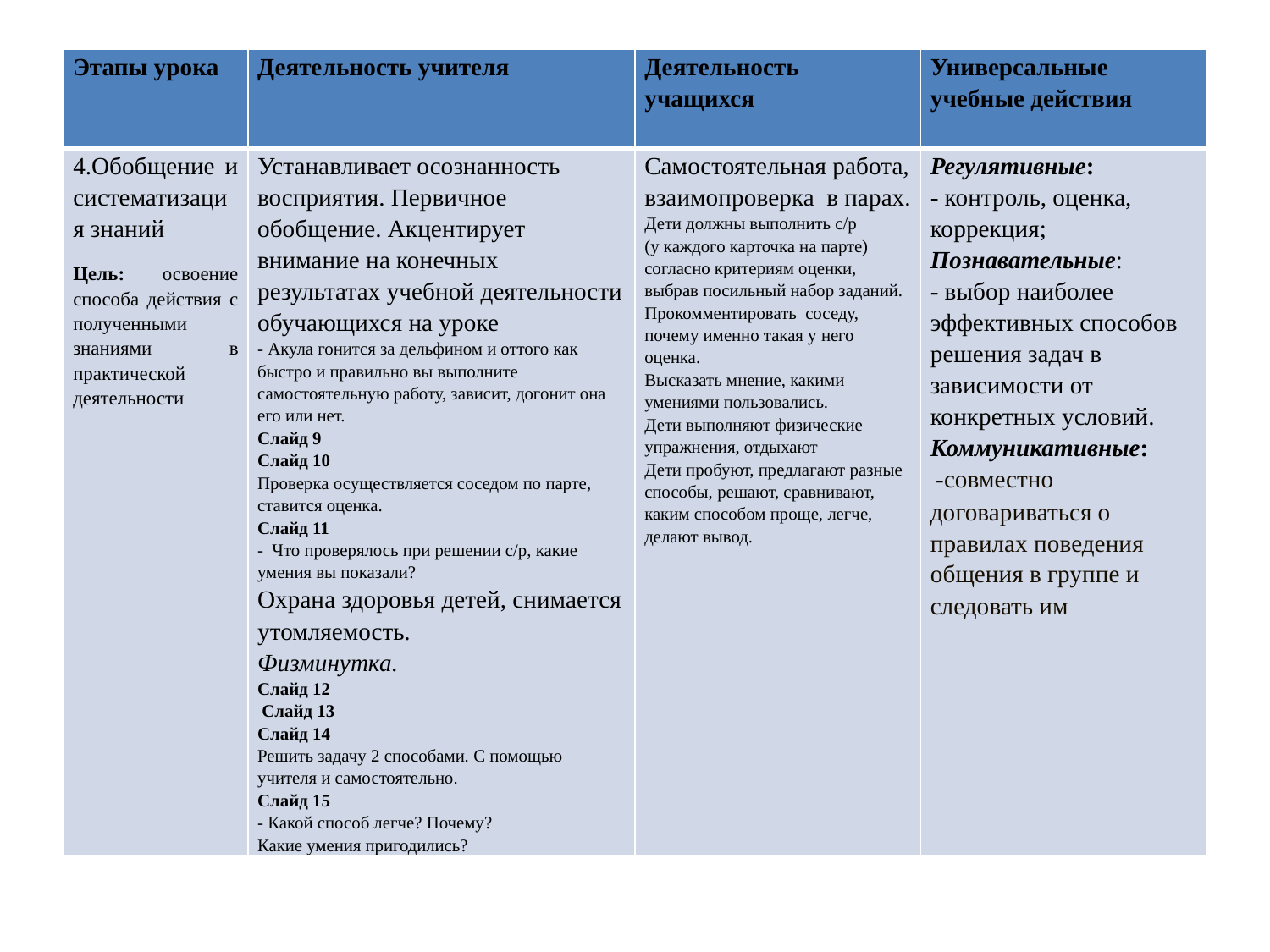

| Этапы урока | Деятельность учителя | Деятельность учащихся | Универсальные учебные действия |
| --- | --- | --- | --- |
| 4.Обобщение и систематизация знаний Цель: освоение способа действия с полученными знаниями в практической деятельности | Устанавливает осознанность восприятия. Первичное обобщение. Акцентирует внимание на конечных результатах учебной деятельности обучающихся на уроке - Акула гонится за дельфином и оттого как быстро и правильно вы выполните самостоятельную работу, зависит, догонит она его или нет. Слайд 9 Слайд 10 Проверка осуществляется соседом по парте, ставится оценка. Слайд 11 - Что проверялось при решении с/р, какие умения вы показали? Охрана здоровья детей, снимается утомляемость. Физминутка. Слайд 12 Слайд 13 Слайд 14 Решить задачу 2 способами. С помощью учителя и самостоятельно. Слайд 15 - Какой способ легче? Почему? Какие умения пригодились? | Самостоятельная работа, взаимопроверка в парах. Дети должны выполнить с/р (у каждого карточка на парте) согласно критериям оценки, выбрав посильный набор заданий. Прокомментировать соседу, почему именно такая у него оценка. Высказать мнение, какими умениями пользовались. Дети выполняют физические упражнения, отдыхают Дети пробуют, предлагают разные способы, решают, сравнивают, каким способом проще, легче, делают вывод. | Регулятивные:  - контроль, оценка, коррекция; Познавательные: - выбор наиболее эффективных способов решения задач в зависимости от конкретных условий. Коммуникативные:  -совместно договариваться о правилах поведения общения в группе и следовать им |